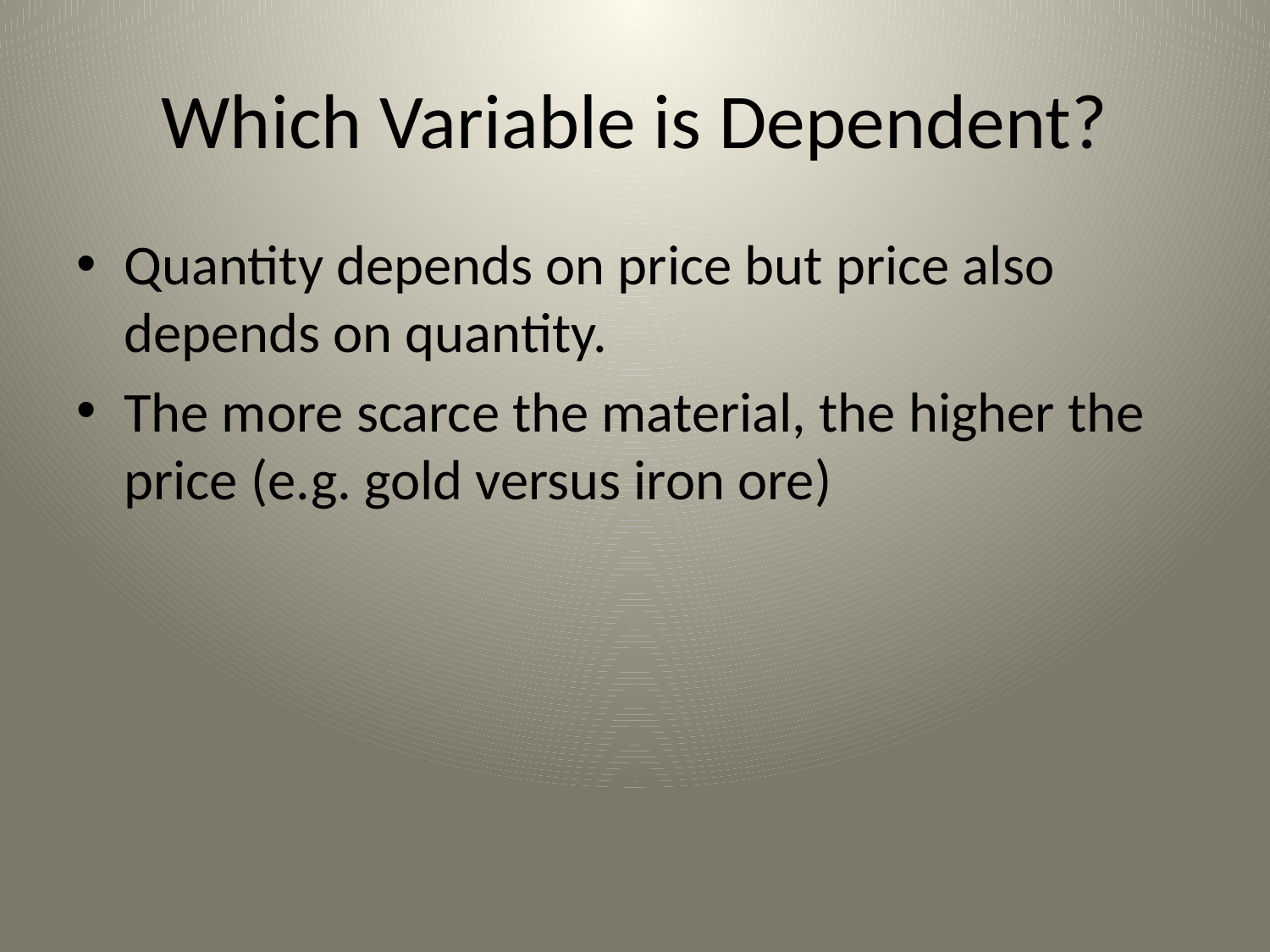

# Which Variable is Dependent?
Quantity depends on price but price also depends on quantity.
The more scarce the material, the higher the price (e.g. gold versus iron ore)